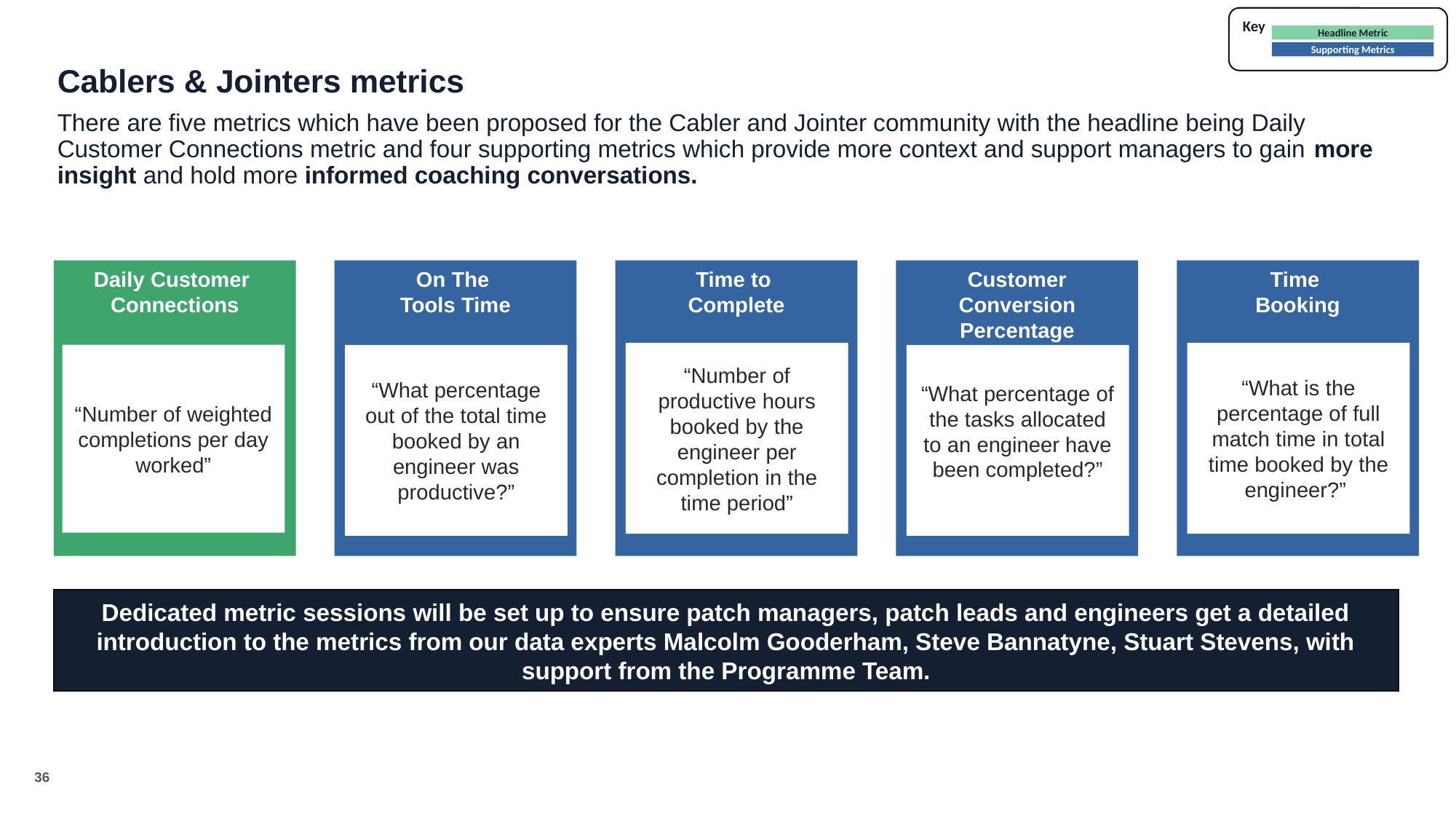

Key
Headline Metric
Supporting Metrics
# Cablers & Jointers metrics
There are five metrics which have been proposed for the Cabler and Jointer community with the headline being Daily Customer Connections metric and four supporting metrics which provide more context and support managers to gain more insight and hold more informed coaching conversations.

Daily Customer
Connections
“Number of weighted completions per day worked”
On The
Tools Time
“What percentage out of the total time booked by an engineer was productive?”
Time to
Complete
“Number of productive hours booked by the engineer per completion in the time period”
Customer Conversion Percentage
“What percentage of the tasks allocated to an engineer have been completed?”

Time
Booking
“What is the percentage of full match time in total time booked by the engineer?”
Dedicated metric sessions will be set up to ensure patch managers, patch leads and engineers get a detailed introduction to the metrics from our data experts Malcolm Gooderham, Steve Bannatyne, Stuart Stevens, with support from the Programme Team.